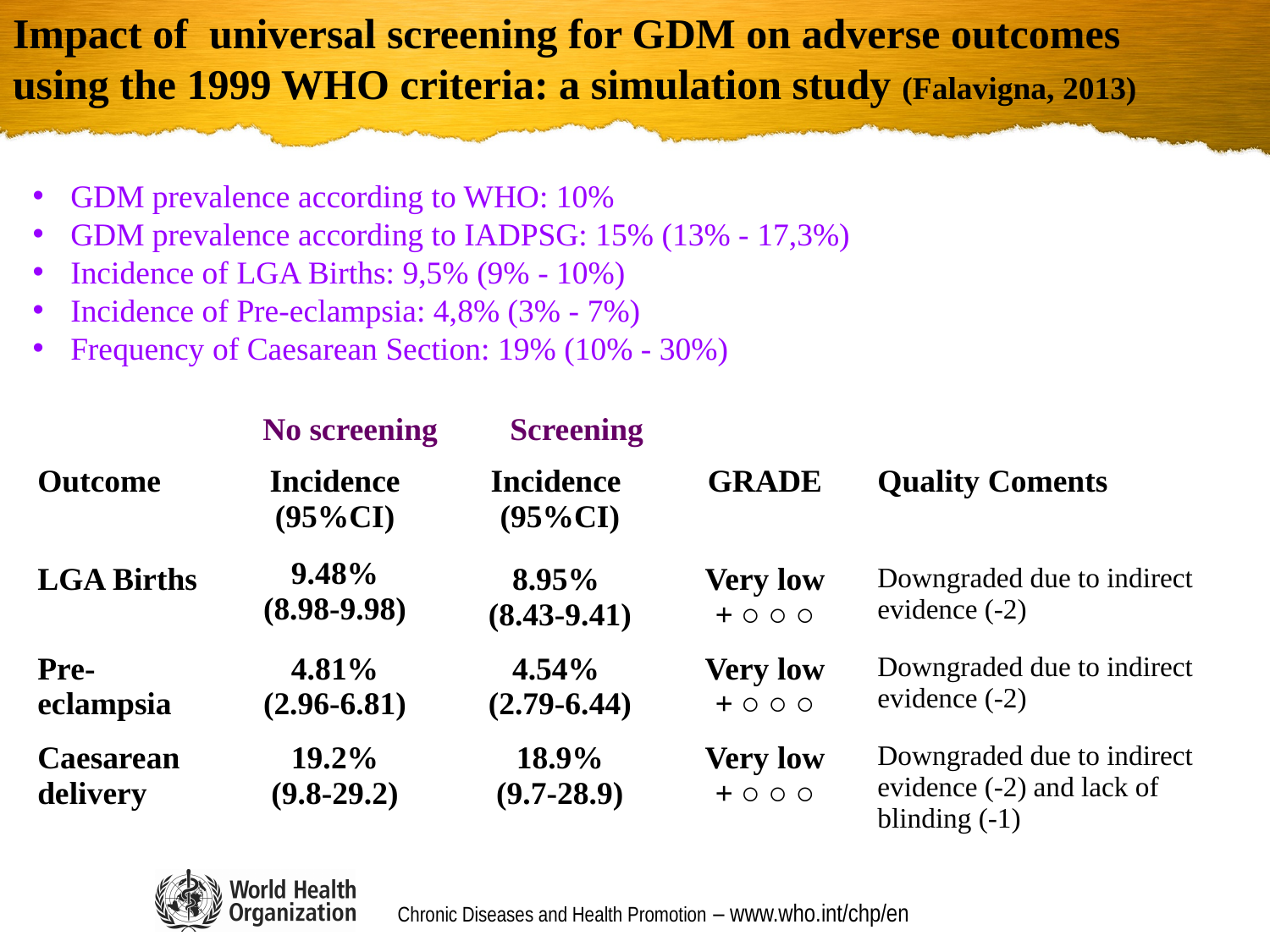

Impact of  universal screening for GDM on adverse outcomes using the 1999 WHO criteria: a simulation study (Falavigna, 2013)
 GDM prevalence according to WHO: 10%
 GDM prevalence according to IADPSG: 15% (13% - 17,3%)
 Incidence of LGA Births: 9,5% (9% - 10%)
 Incidence of Pre-eclampsia: 4,8% (3% - 7%)
 Frequency of Caesarean Section: 19% (10% - 30%)
| No screening Screening |  |  |  |  |
| --- | --- | --- | --- | --- |
| Outcome | Incidence (95%CI) | Incidence (95%CI) | GRADE | Quality Coments |
| LGA Births | 9.48% (8.98-9.98) | 8.95% (8.43-9.41) | Very low + ○ ○ ○ | Downgraded due to indirect evidence (-2) |
| Pre-eclampsia | 4.81% (2.96-6.81) | 4.54% (2.79-6.44) | Very low + ○ ○ ○ | Downgraded due to indirect evidence (-2) |
| Caesarean delivery | 19.2% (9.8-29.2) | 18.9% (9.7-28.9) | Very low + ○ ○ ○ | Downgraded due to indirect evidence (-2) and lack of blinding (-1) |